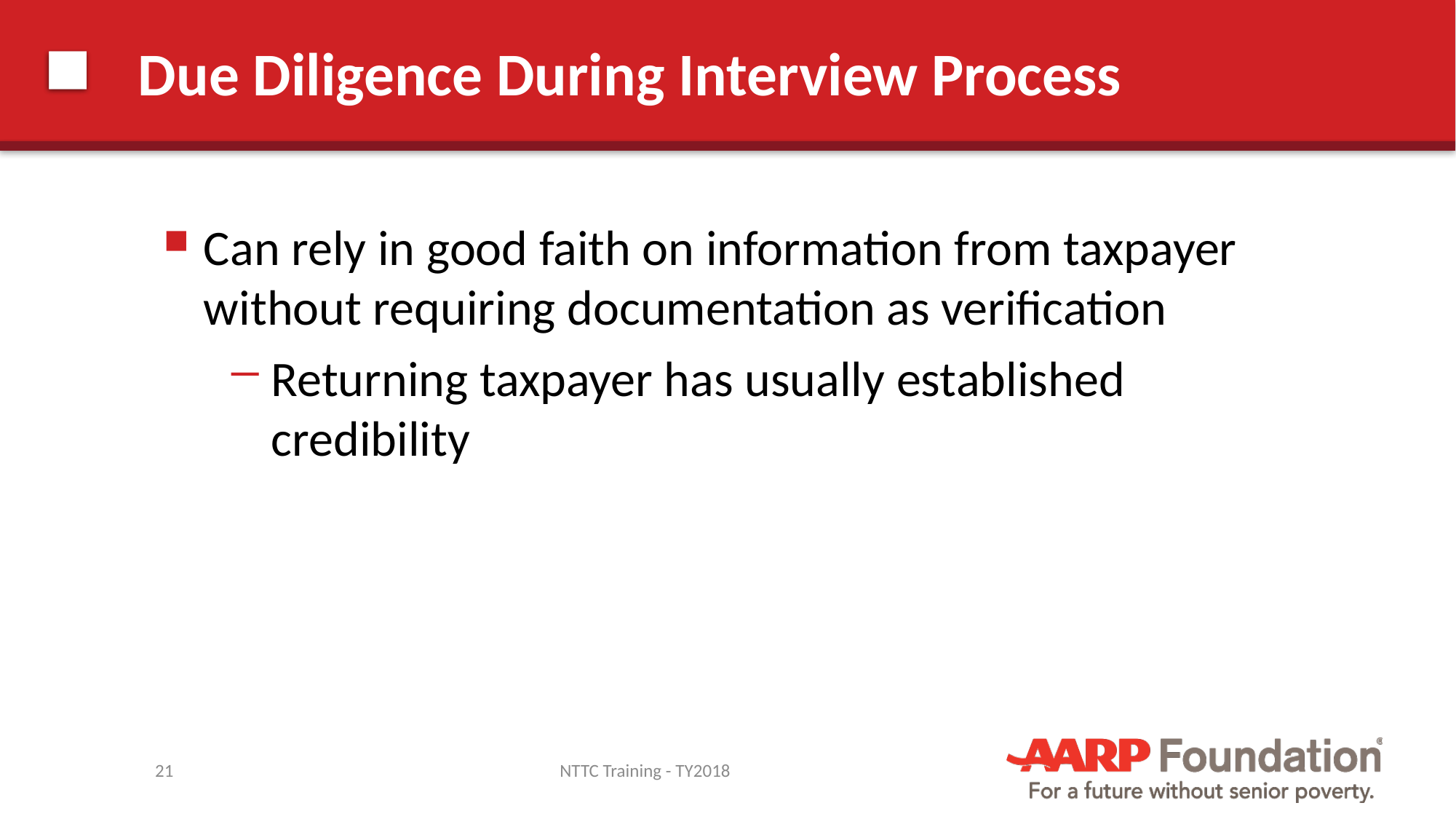

# Due Diligence During Interview Process
Can rely in good faith on information from taxpayer without requiring documentation as verification
Returning taxpayer has usually established credibility

21
NTTC Training - TY2018